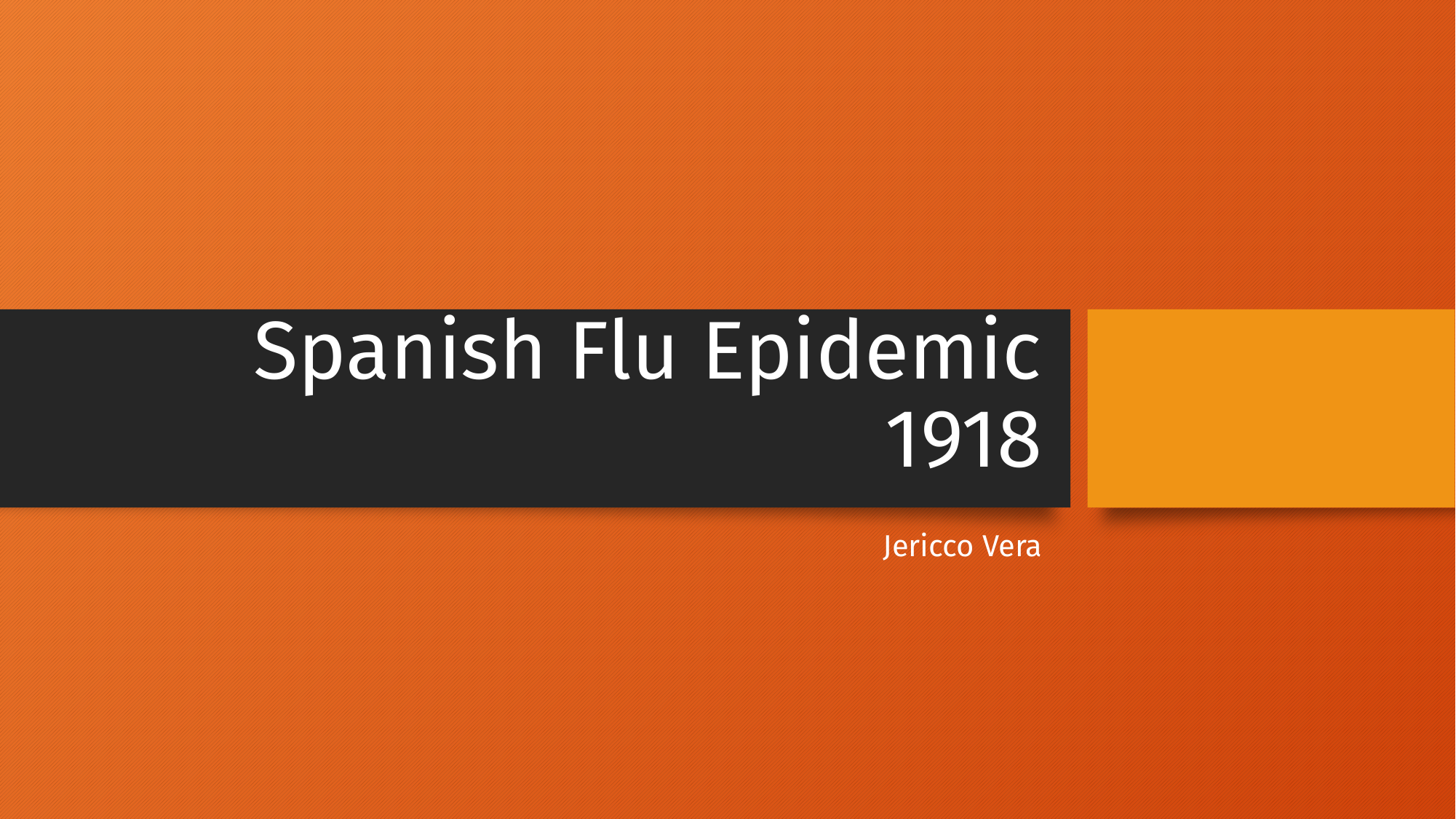

# Spanish Flu Epidemic 1918
Jericco Vera